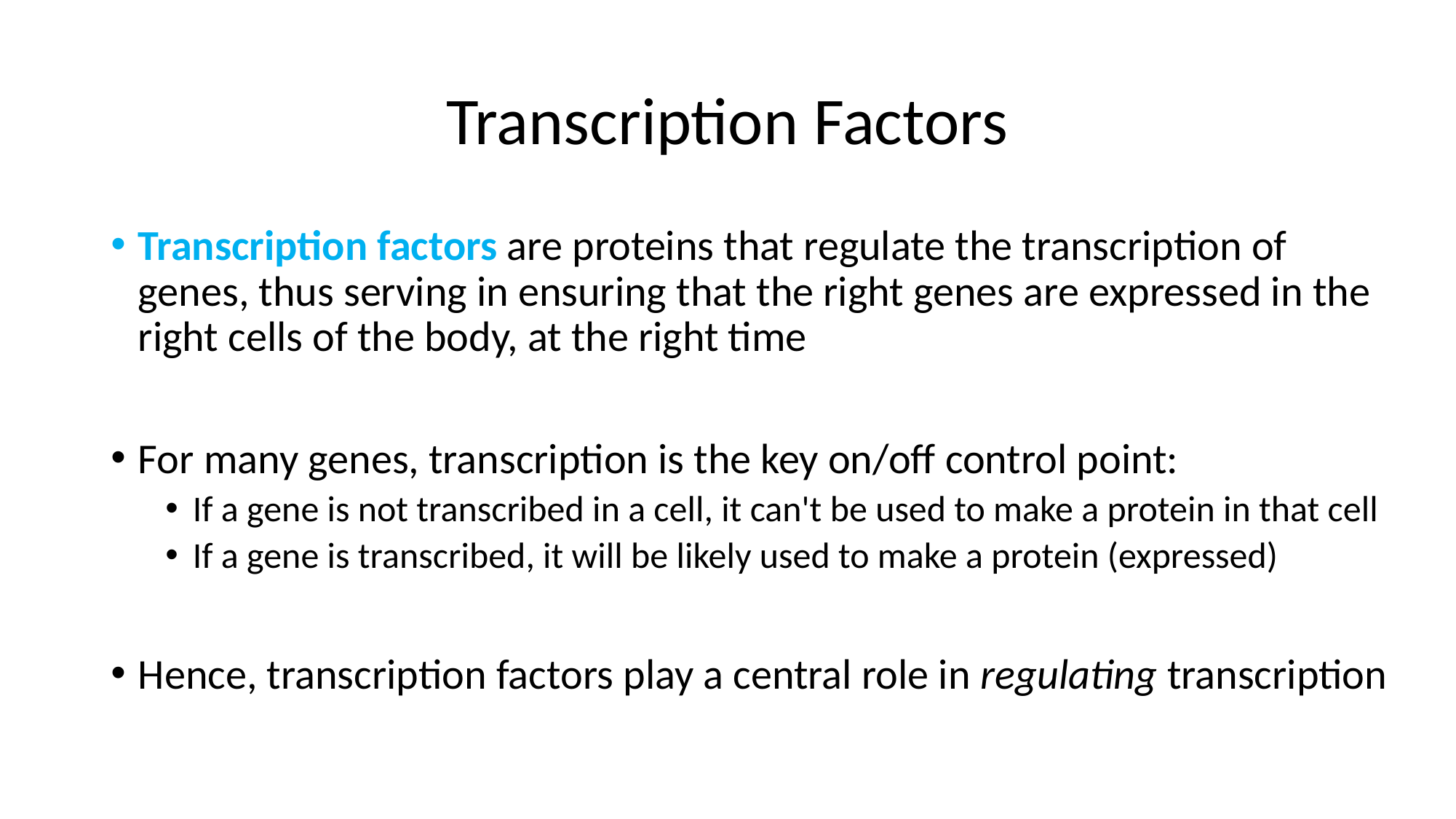

# Transcription Factors
Transcription factors are proteins that regulate the transcription of genes, thus serving in ensuring that the right genes are expressed in the right cells of the body, at the right time

For many genes, transcription is the key on/off control point:
If a gene is not transcribed in a cell, it can't be used to make a protein in that cell
If a gene is transcribed, it will be likely used to make a protein (expressed)

Hence, transcription factors play a central role in regulating transcription